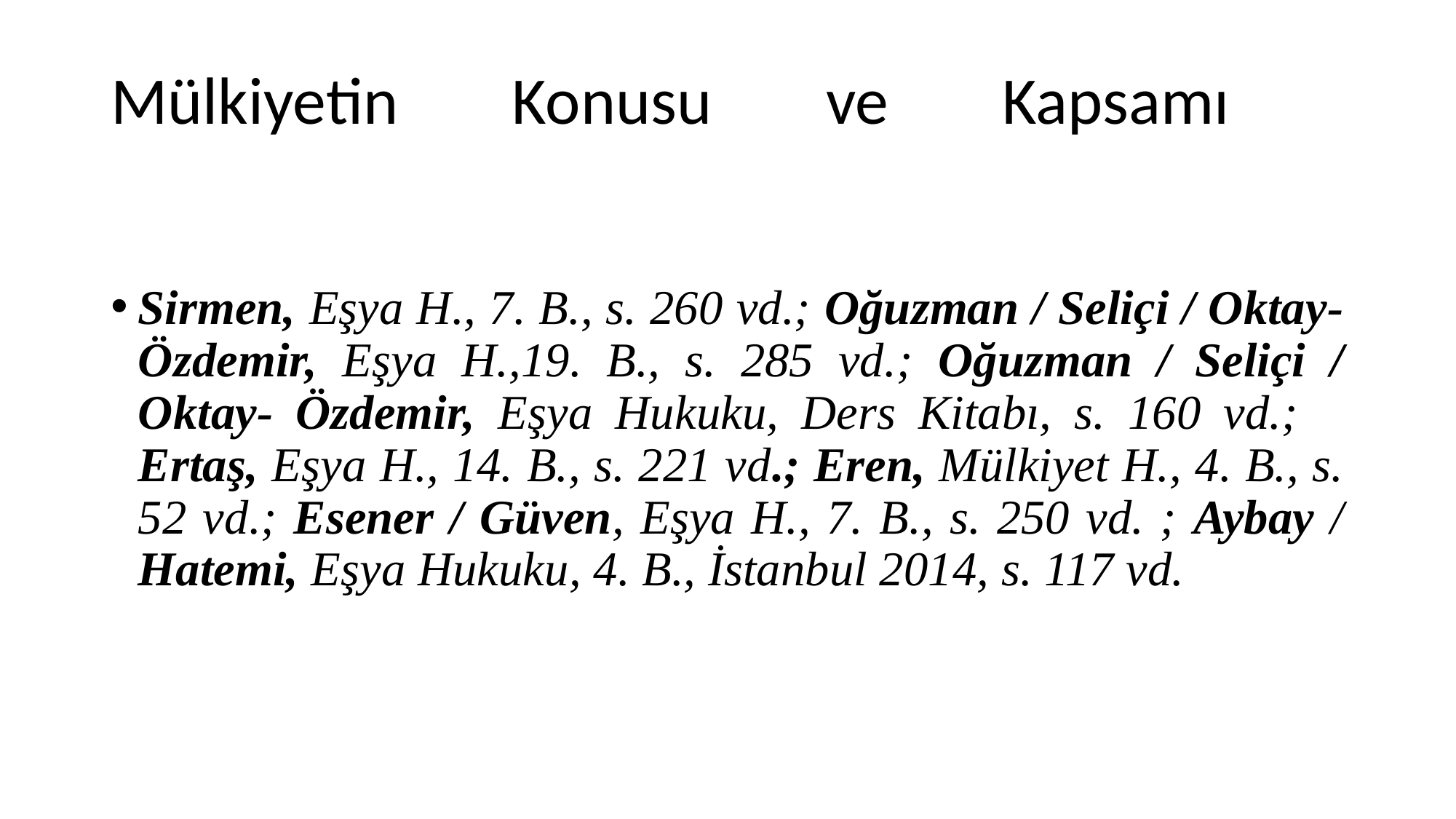

# Mülkiyetin Konusu ve Kapsamı

Sirmen, Eşya H., 7. B., s. 260 vd.; Oğuzman / Seliçi / Oktay- Özdemir, Eşya H.,19. B., s. 285 vd.; Oğuzman / Seliçi / Oktay- Özdemir, Eşya Hukuku, Ders Kitabı, s. 160 vd.;
Ertaş, Eşya H., 14. B., s. 221 vd.; Eren, Mülkiyet H., 4. B., s. 52 vd.; Esener / Güven, Eşya H., 7. B., s. 250 vd. ; Aybay / Hatemi, Eşya Hukuku, 4. B., İstanbul 2014, s. 117 vd.